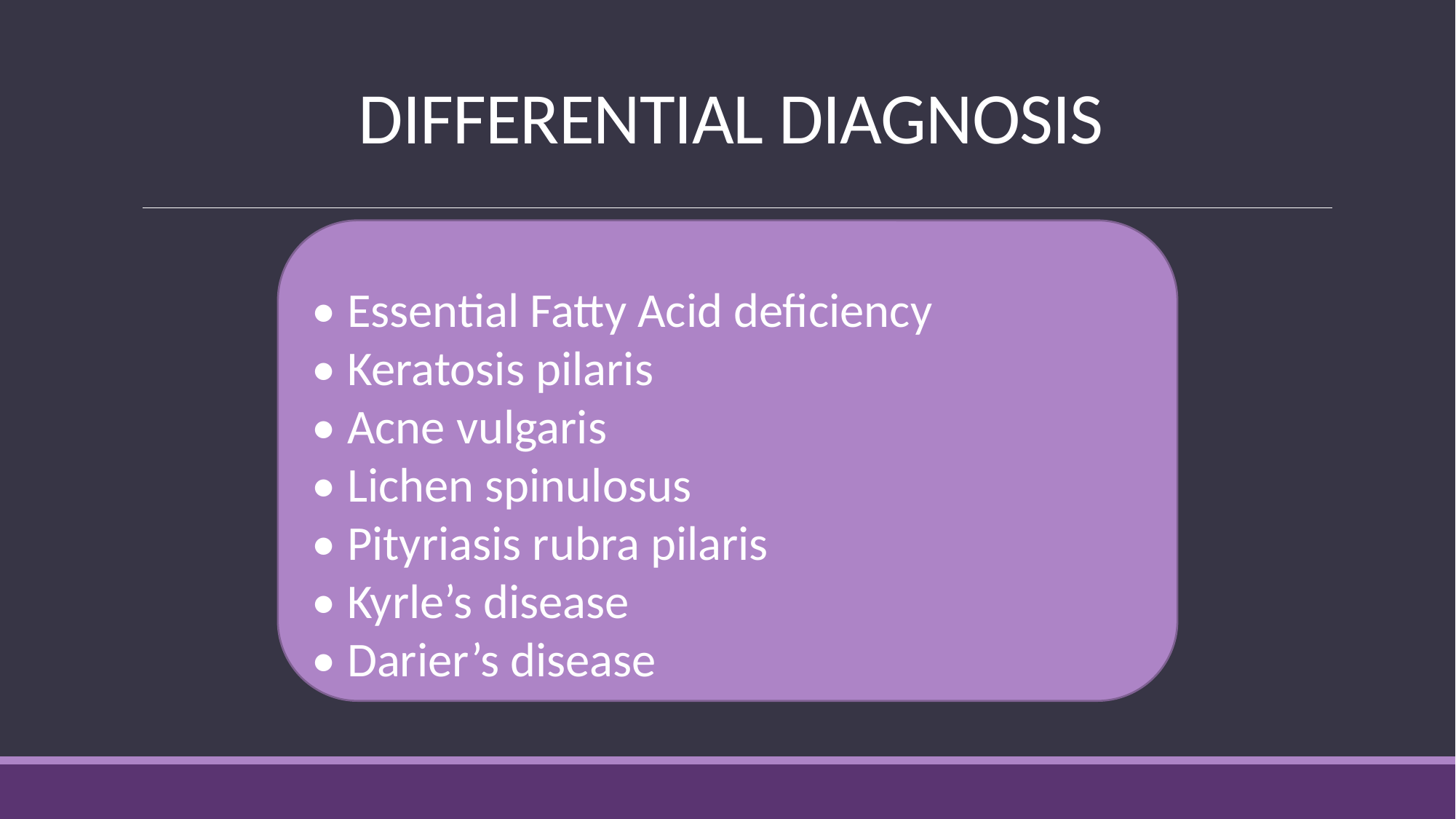

# DIFFERENTIAL DIAGNOSIS

• Essential Fatty Acid deficiency
• Keratosis pilaris
• Acne vulgaris
• Lichen spinulosus
• Pityriasis rubra pilaris
• Kyrle’s disease
• Darier’s disease